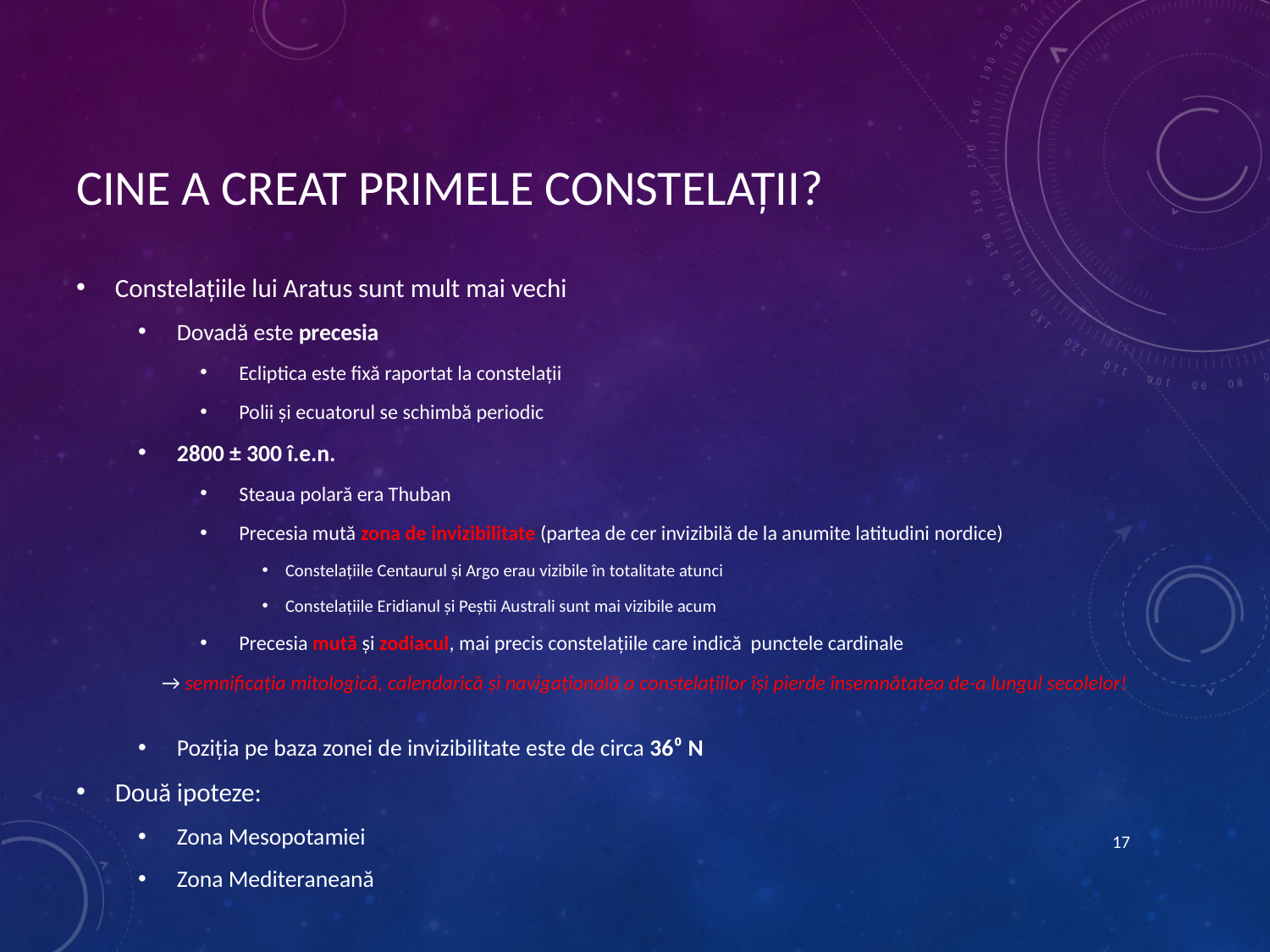

# Cine a creat primele constelații?
Constelațiile lui Aratus sunt mult mai vechi
Dovadă este precesia
Ecliptica este fixă raportat la constelații
Polii și ecuatorul se schimbă periodic
2800 ± 300 î.e.n.
Steaua polară era Thuban
Precesia mută zona de invizibilitate (partea de cer invizibilă de la anumite latitudini nordice)
Constelațiile Centaurul și Argo erau vizibile în totalitate atunci
Constelațiile Eridianul și Peștii Australi sunt mai vizibile acum
Precesia mută și zodiacul, mai precis constelațiile care indică  punctele cardinale
→ semnificația mitologică, calendarică și navigațională a constelațiilor își pierde însemnătatea de-a lungul secolelor!
Poziția pe baza zonei de invizibilitate este de circa 36⁰ N
Două ipoteze:
Zona Mesopotamiei
Zona Mediteraneană

17